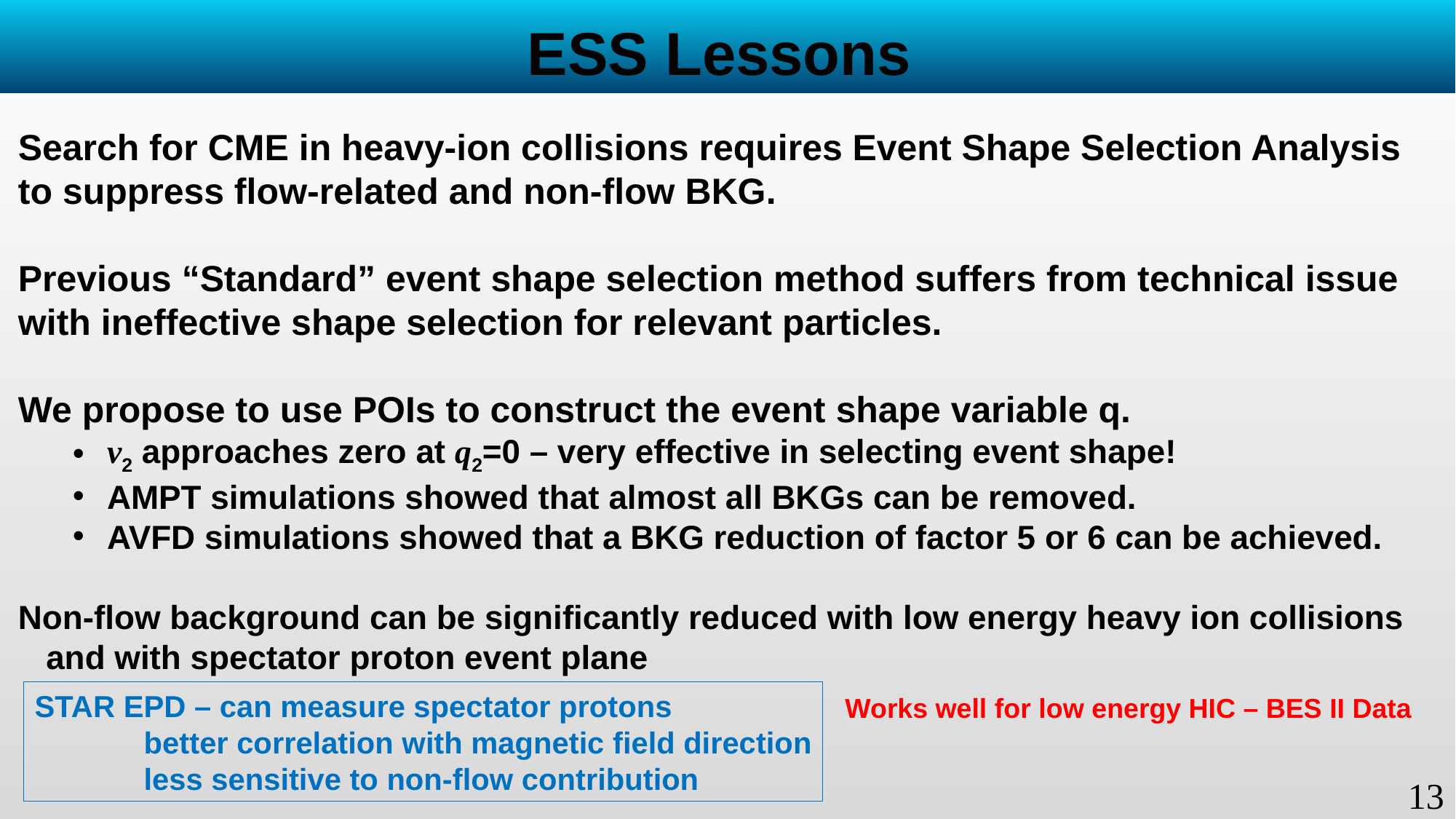

# ESS Lessons
Search for CME in heavy-ion collisions requires Event Shape Selection Analysis to suppress flow-related and non-flow BKG.

Previous “Standard” event shape selection method suffers from technical issue with ineffective shape selection for relevant particles.

We propose to use POIs to construct the event shape variable q.
v2 approaches zero at q2=0 – very effective in selecting event shape!
AMPT simulations showed that almost all BKGs can be removed.
AVFD simulations showed that a BKG reduction of factor 5 or 6 can be achieved.

Non-flow background can be significantly reduced with low energy heavy ion collisions
   and with spectator proton event plane
STAR EPD – can measure spectator protons
	better correlation with magnetic field direction
	less sensitive to non-flow contribution
Works well for low energy HIC – BES II Data
13